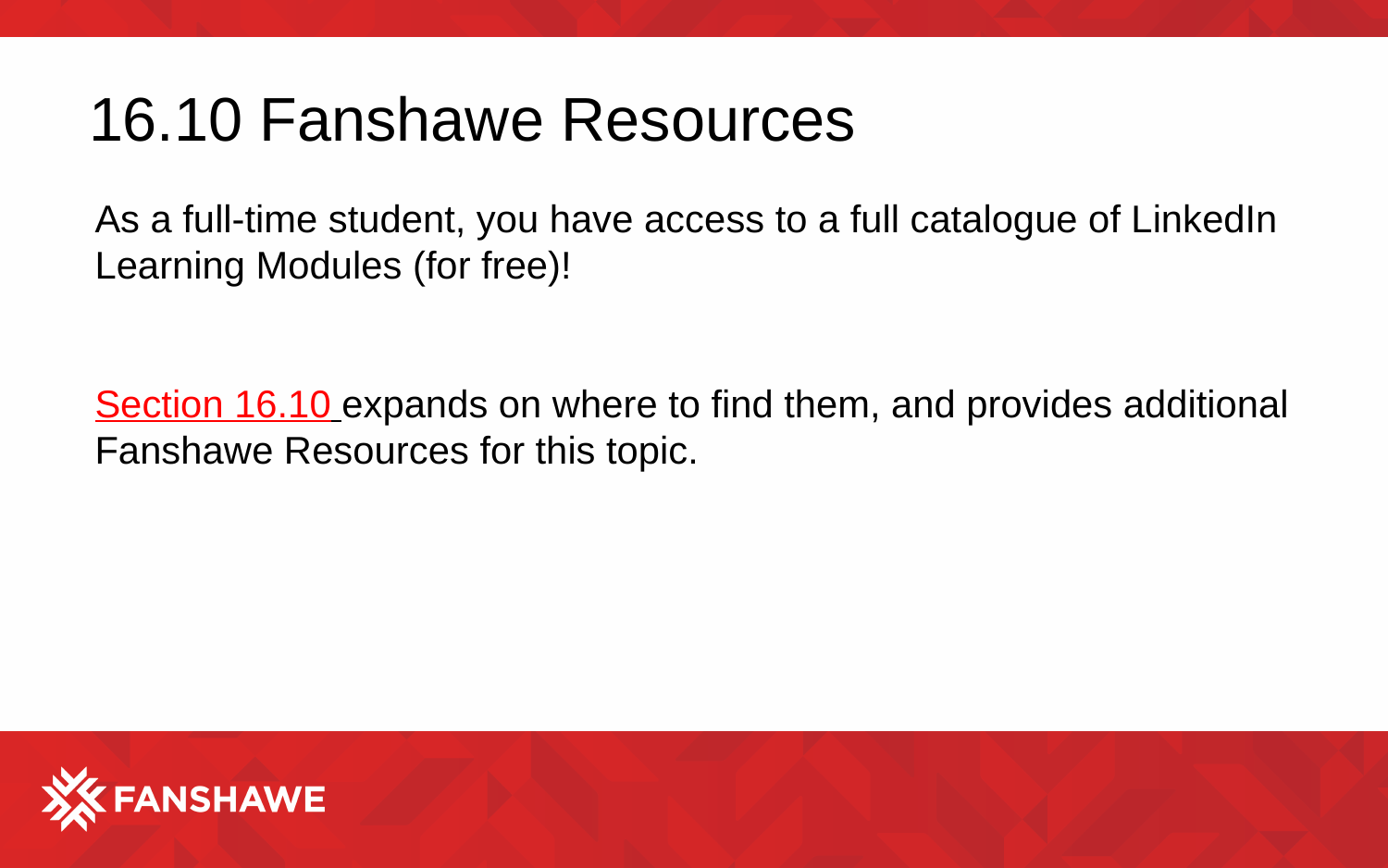

# 16.10 Fanshawe Resources
As a full-time student, you have access to a full catalogue of LinkedIn Learning Modules (for free)!

Section 16.10 expands on where to find them, and provides additional Fanshawe Resources for this topic.